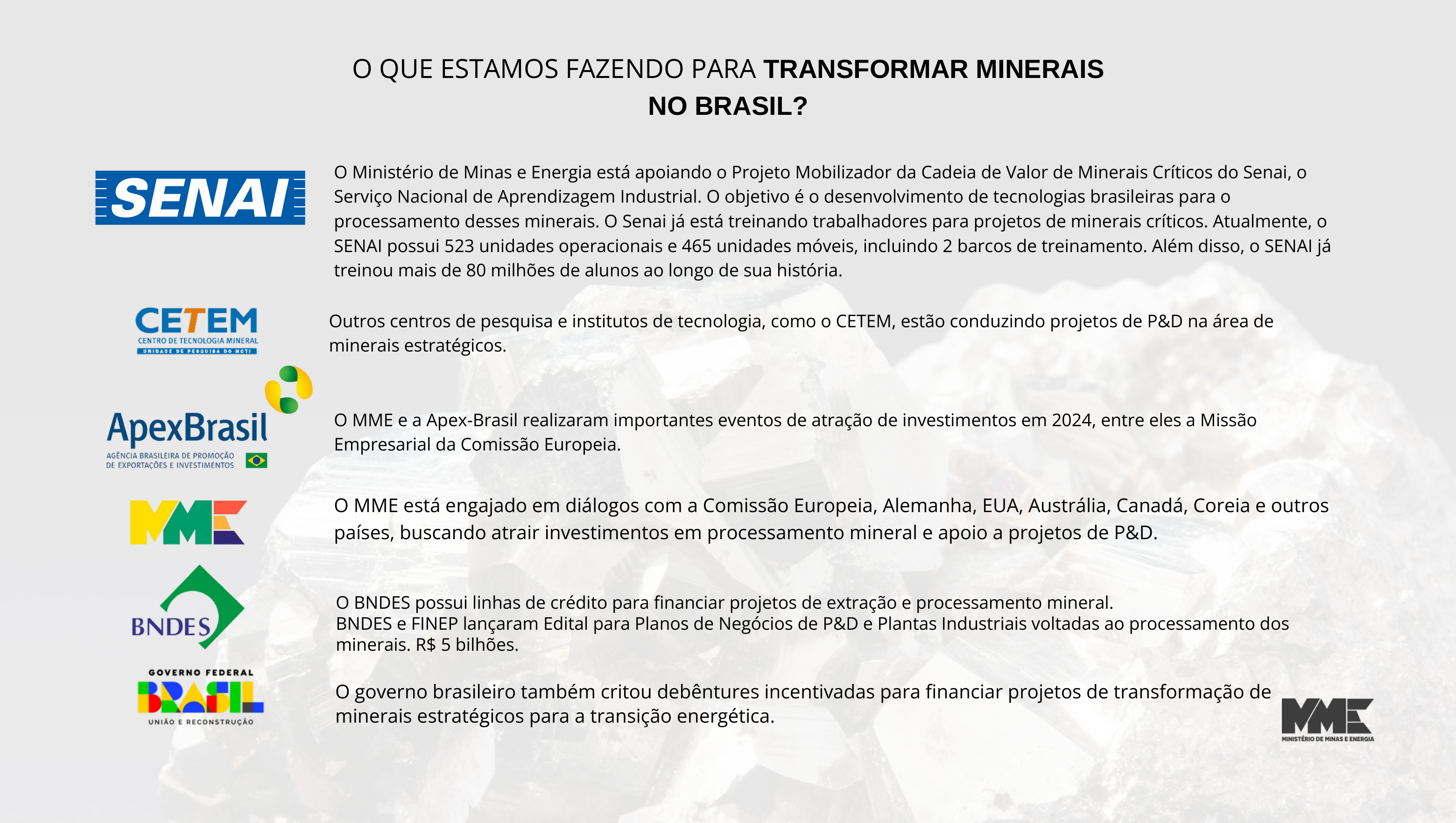

O QUE ESTAMOS FAZENDO PARA TRANSFORMAR MINERAIS NO BRASIL?
O Ministério de Minas e Energia está apoiando o Projeto Mobilizador da Cadeia de Valor de Minerais Críticos do Senai, o Serviço Nacional de Aprendizagem Industrial. O objetivo é o desenvolvimento de tecnologias brasileiras para o processamento desses minerais. O Senai já está treinando trabalhadores para projetos de minerais críticos. Atualmente, o SENAI possui 523 unidades operacionais e 465 unidades móveis, incluindo 2 barcos de treinamento. Além disso, o SENAI já treinou mais de 80 milhões de alunos ao longo de sua história.

Outros centros de pesquisa e institutos de tecnologia, como o CETEM, estão conduzindo projetos de P&D na área de minerais estratégicos.

O MME e a Apex-Brasil realizaram importantes eventos de atração de investimentos em 2024, entre eles a Missão Empresarial da Comissão Europeia.

O MME está engajado em diálogos com a Comissão Europeia, Alemanha, EUA, Austrália, Canadá, Coreia e outros países, buscando atrair investimentos em processamento mineral e apoio a projetos de P&D.

O BNDES possui linhas de crédito para financiar projetos de extração e processamento mineral.
BNDES e FINEP lançaram Edital para Planos de Negócios de P&D e Plantas Industriais voltadas ao processamento dos minerais. R$ 5 bilhões.

O governo brasileiro também critou debêntures incentivadas para financiar projetos de transformação de minerais estratégicos para a transição energética.